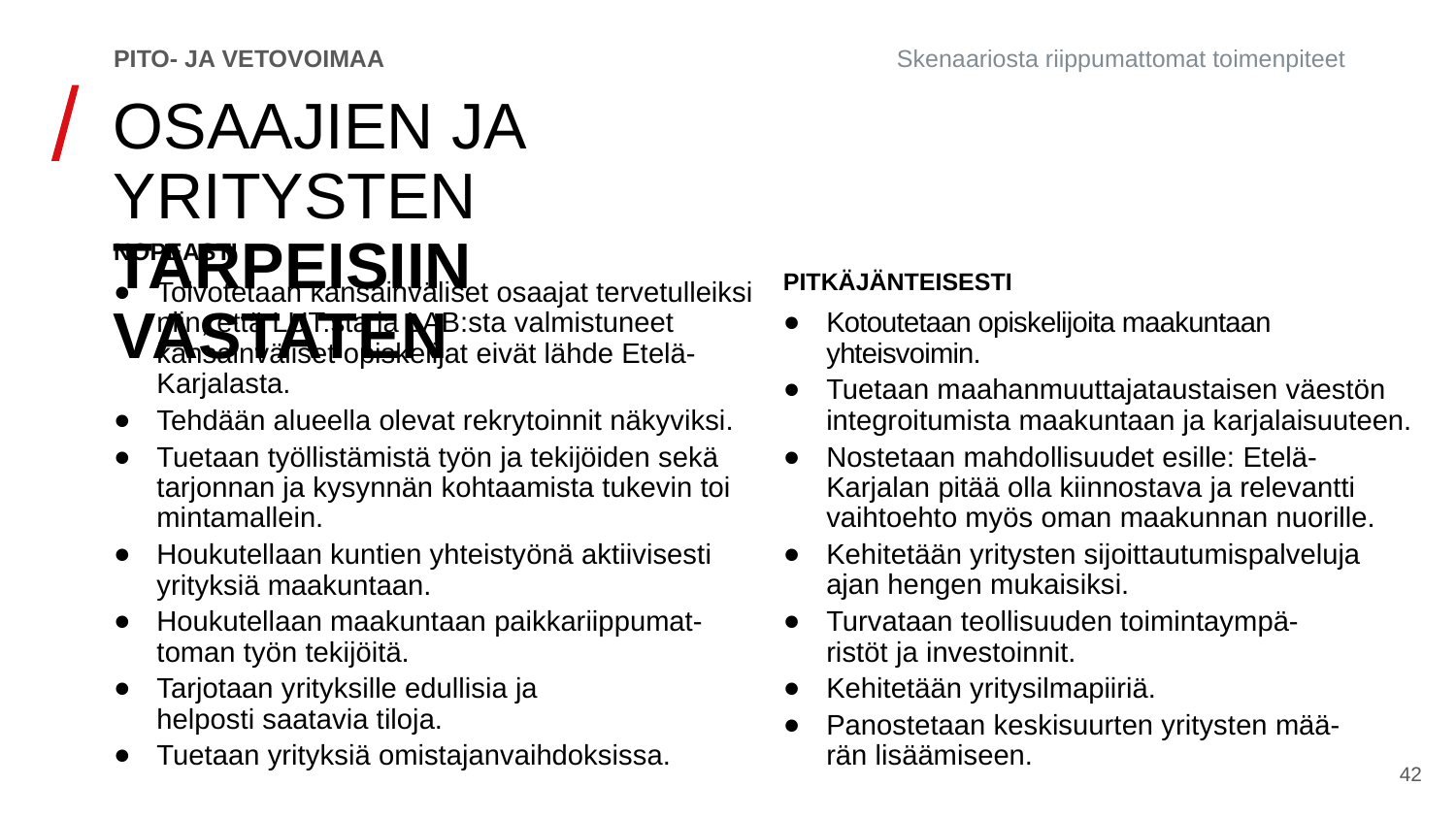

PITO- JA VETOVOIMAA	Skenaariosta riippumattomat toimenpiteet
OSAAJIEN JA YRITYSTEN TARPEISIIN VASTATEN

PITKÄJÄNTEISESTI
Kotoutetaan opiskelijoita maakuntaan yhteisvoimin.
Tuetaan maahanmuuttajataustaisen väestön integroitumista maakuntaan ja karjalaisuuteen.
Nostetaan mahdollisuudet esille: Etelä-Karjalan pitää olla kiinnostava ja relevantti vaihtoehto myös oman maakunnan nuorille.
Kehitetään yritysten sijoittautumispalveluja
ajan hengen mukaisiksi.
Turvataan teollisuuden toimintaympä-
ristöt ja investoinnit.
Kehitetään yritysilmapiiriä.
Panostetaan keskisuurten yritysten mää-
rän lisäämiseen.
NOPEASTI
Toivotetaan kansainväliset osaajat tervetulleiksi niin, että LUT:sta ja LAB:sta valmistuneet kansain­väliset opiskelijat eivät lähde Etelä-Karjalasta.
Tehdään alueella olevat rekrytoinnit näkyviksi.
Tuetaan työllistämistä työn ja tekijöiden sekä tarjonnan ja kysynnän kohtaamista tukevin toi­mintamallein.
Houkutellaan kuntien yhteistyönä aktiivisesti yrityksiä maakuntaan.
Houkutellaan maakuntaan paikkariippumat-toman työn tekijöitä.
Tarjotaan yrityksille edullisia ja
helposti saatavia tiloja.
Tuetaan yrityksiä omistajanvaihdoksissa.
42